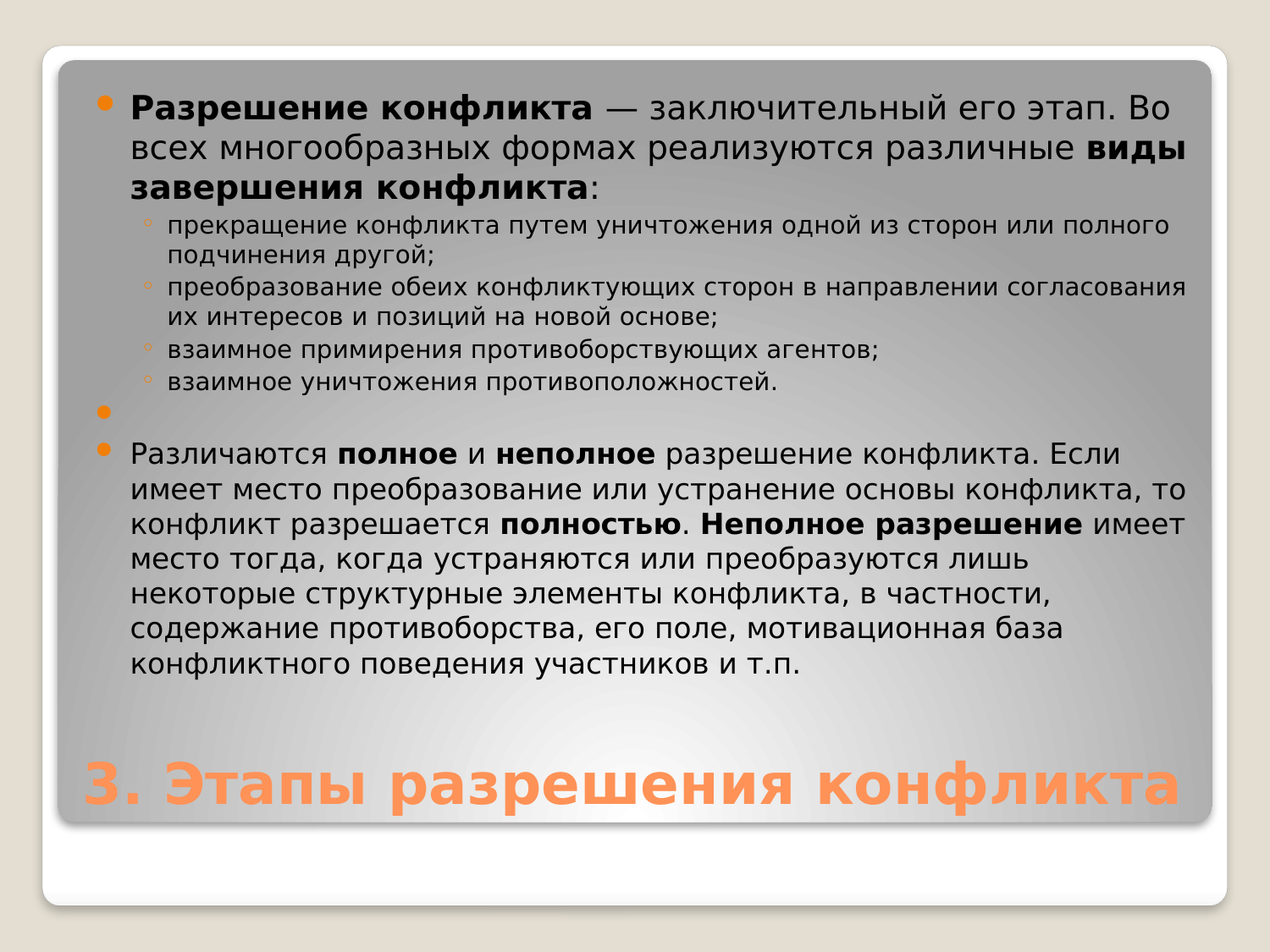

Разрешение конфликта — заключительный его этап. Во всех многообразных формах реализуются различные виды завершения конфликта:
прекращение конфликта путем уничтожения одной из сторон или полного подчинения другой;
преобразование обеих конфликтующих сторон в направлении согласования их интересов и позиций на новой основе;
взаимное примирения противоборствующих агентов;
взаимное уничтожения противоположностей.

Различаются полное и неполное разрешение конфликта. Если имеет место преобразование или устранение основы конфликта, то конфликт разрешается полностью. Неполное разрешение имеет место тогда, когда устраняются или преобразуются лишь некоторые структурные элементы конфликта, в частности, содержание противоборства, его поле, мотивационная база конфликтного поведения участников и т.п.
# 3. Этапы разрешения конфликта